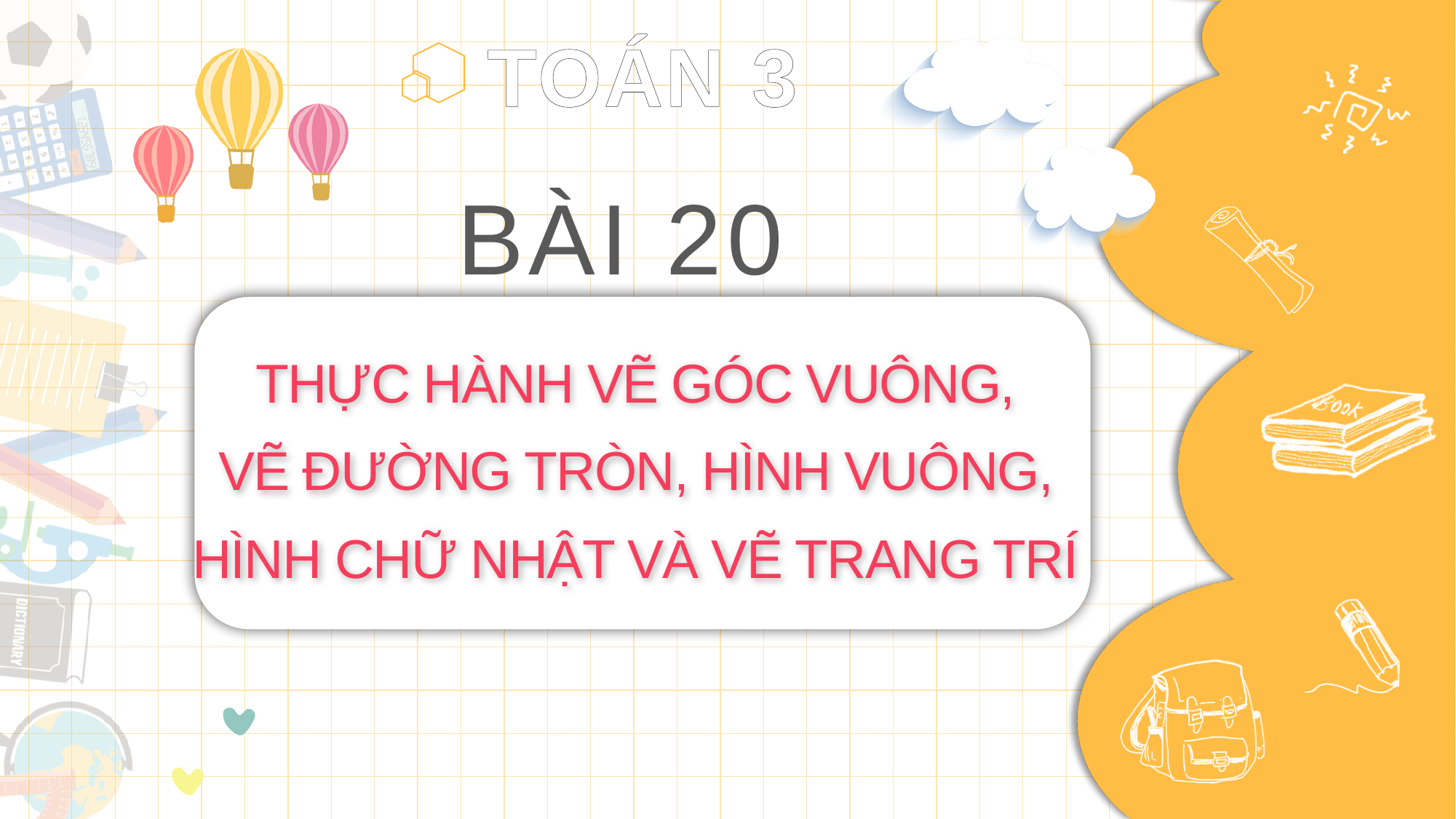

BÀI 20
THỰC HÀNH VẼ GÓC VUÔNG,
VẼ ĐƯỜNG TRÒN, HÌNH VUÔNG, HÌNH CHỮ NHẬT VÀ VẼ TRANG TRÍ